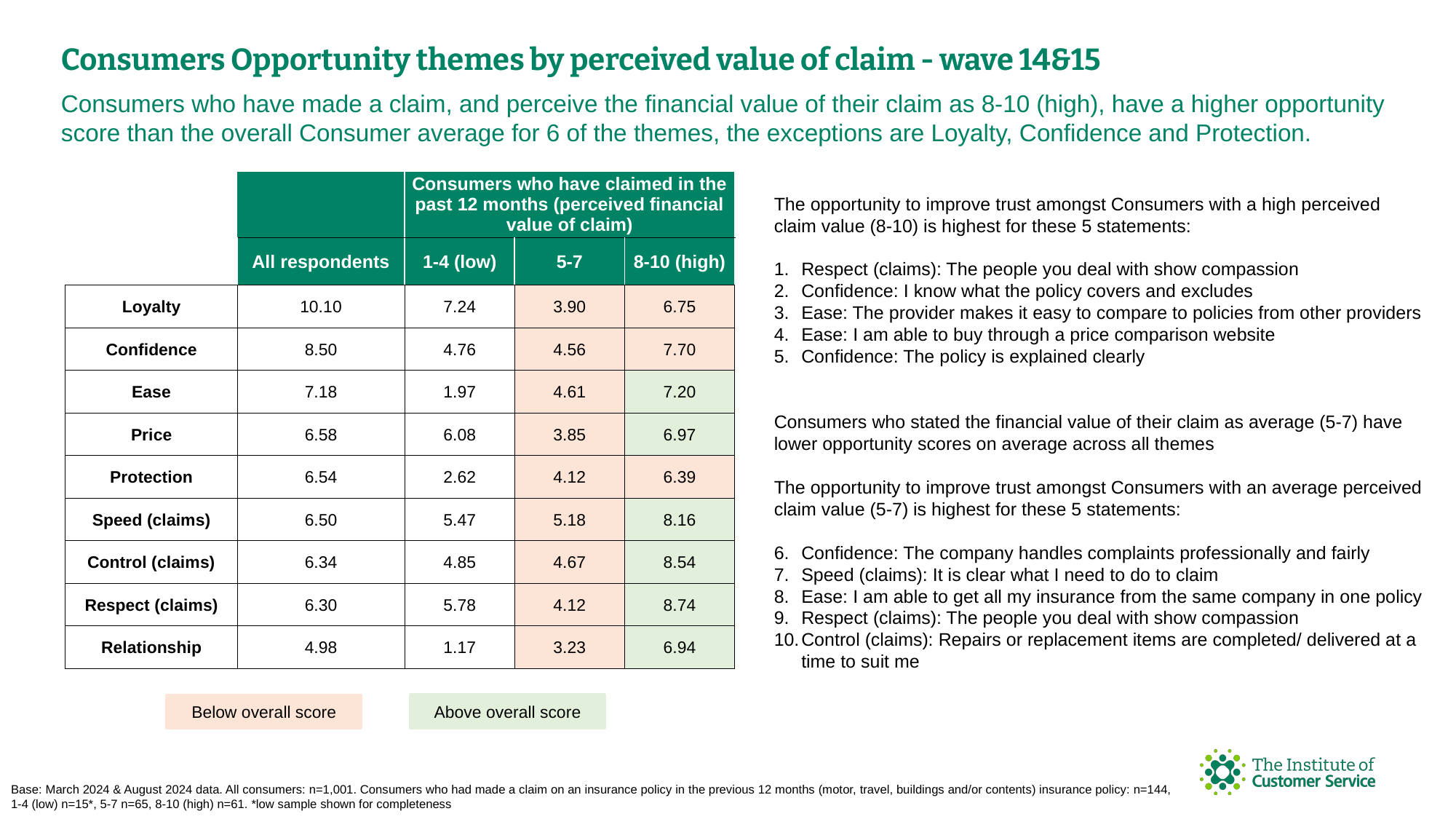

Consumers Opportunity themes by perceived value of claim - wave 14&15
Consumers who have made a claim, and perceive the financial value of their claim as 8-10 (high), have a higher opportunity score than the overall Consumer average for 6 of the themes, the exceptions are Loyalty, Confidence and Protection.
|  |  | Consumers who have claimed in the past 12 months (perceived financial value of claim) |  |  |
| --- | --- | --- | --- | --- |
|  | All respondents | 1-4 (low) | 5-7 | 8-10 (high) |
| Loyalty | 10.10 | 7.24 | 3.90 | 6.75 |
| Confidence | 8.50 | 4.76 | 4.56 | 7.70 |
| Ease | 7.18 | 1.97 | 4.61 | 7.20 |
| Price | 6.58 | 6.08 | 3.85 | 6.97 |
| Protection | 6.54 | 2.62 | 4.12 | 6.39 |
| Speed (claims) | 6.50 | 5.47 | 5.18 | 8.16 |
| Control (claims) | 6.34 | 4.85 | 4.67 | 8.54 |
| Respect (claims) | 6.30 | 5.78 | 4.12 | 8.74 |
| Relationship | 4.98 | 1.17 | 3.23 | 6.94 |
The opportunity to improve trust amongst Consumers with a high perceived claim value (8-10) is highest for these 5 statements:

Respect (claims): The people you deal with show compassion
Confidence: I know what the policy covers and excludes
Ease: The provider makes it easy to compare to policies from other providers
Ease: I am able to buy through a price comparison website
Confidence: The policy is explained clearly

Consumers who stated the financial value of their claim as average (5-7) have lower opportunity scores on average across all themes

The opportunity to improve trust amongst Consumers with an average perceived claim value (5-7) is highest for these 5 statements:

Confidence: The company handles complaints professionally and fairly
Speed (claims): It is clear what I need to do to claim
Ease: I am able to get all my insurance from the same company in one policy
Respect (claims): The people you deal with show compassion
Control (claims): Repairs or replacement items are completed/ delivered at a time to suit me

Above overall score
Below overall score
Base: March 2024 & August 2024 data. All consumers: n=1,001. Consumers who had made a claim on an insurance policy in the previous 12 months (motor, travel, buildings and/or contents) insurance policy: n=144,
1-4 (low) n=15*, 5-7 n=65, 8-10 (high) n=61. *low sample shown for completeness